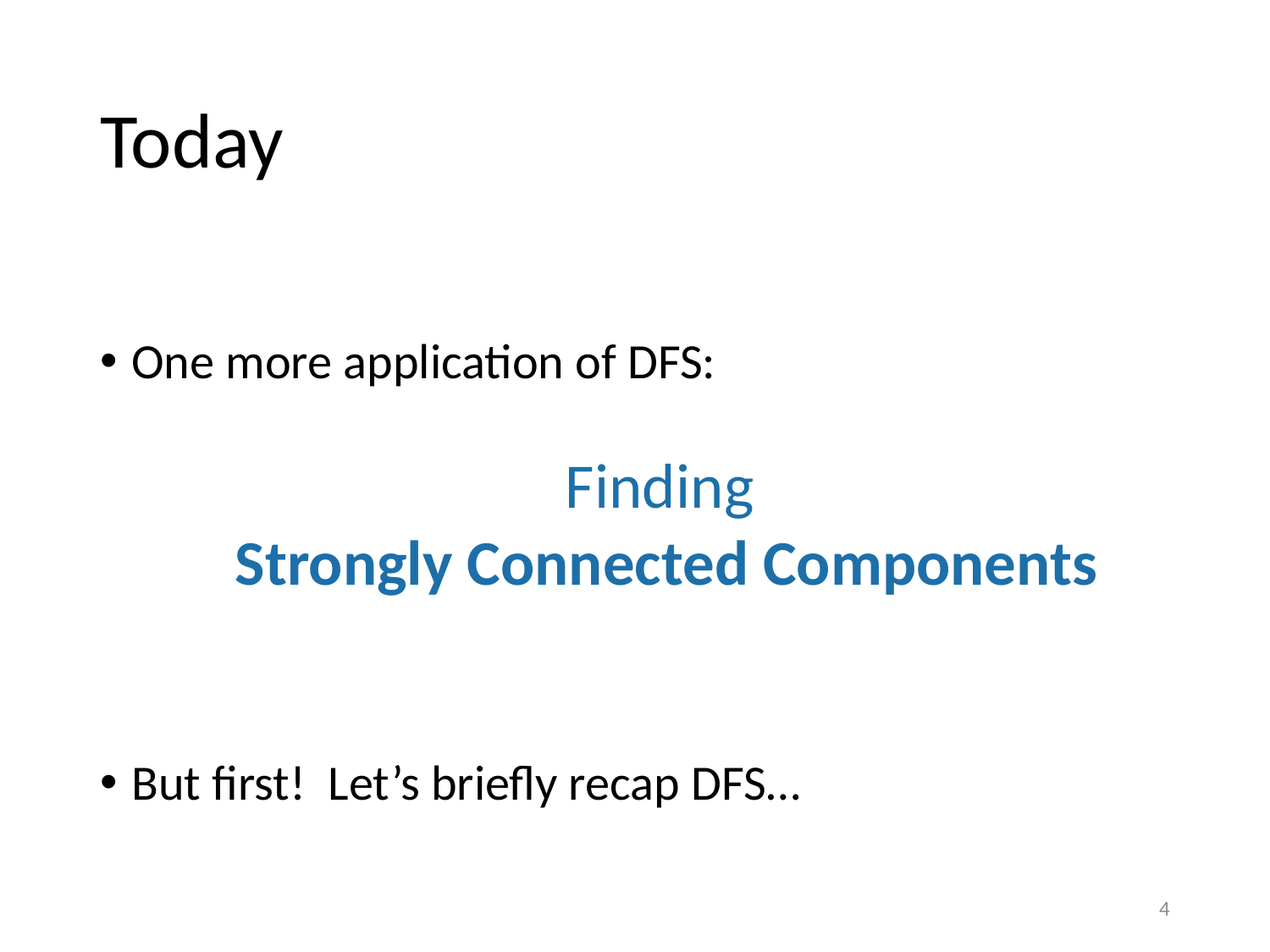

# Today

One more application of DFS:

Finding
Strongly Connected Components

But first!  Let’s briefly recap DFS…
4